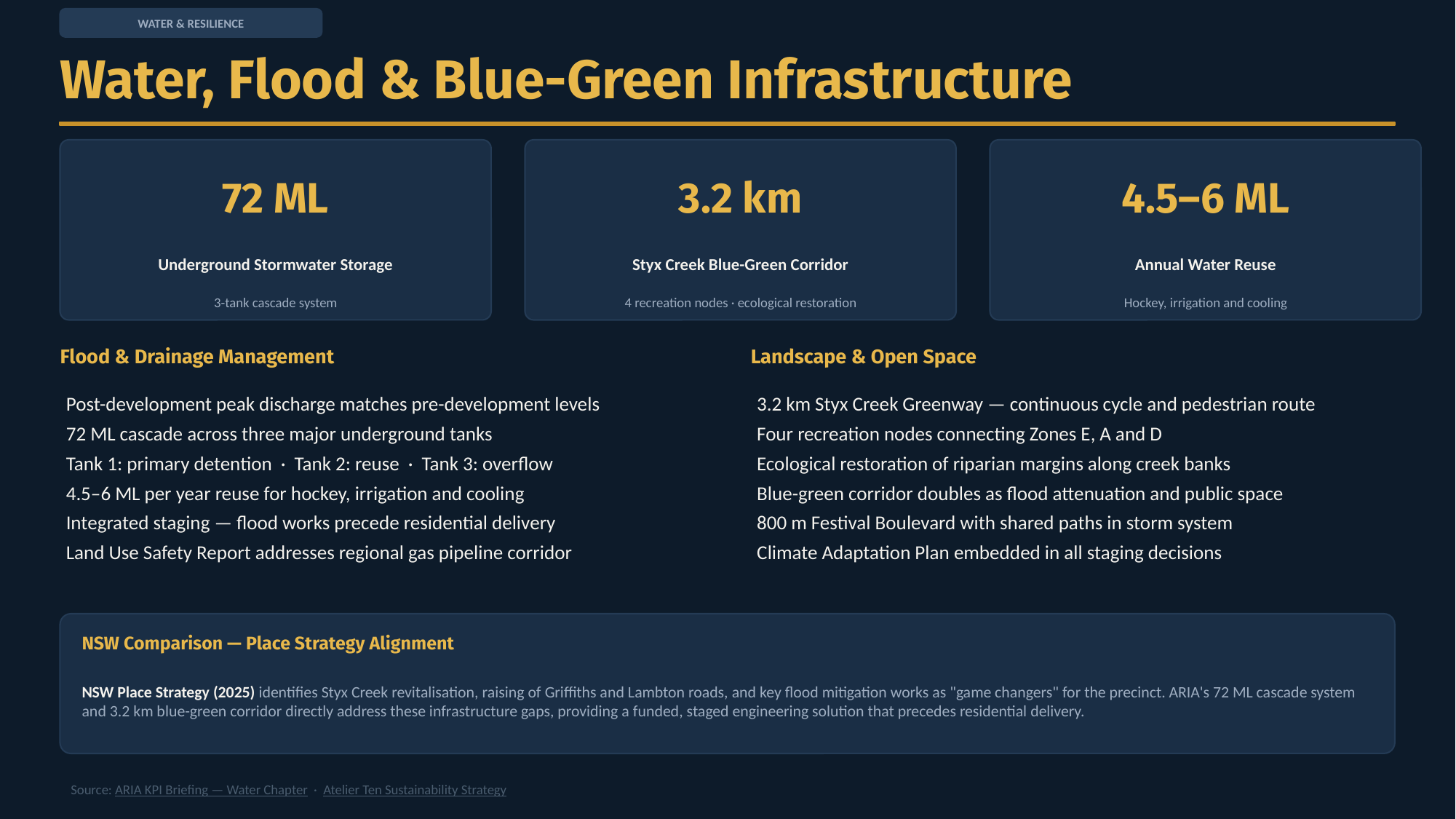

WATER & RESILIENCE
Water, Flood & Blue-Green Infrastructure

72 ML
3.2 km
4.5–6 ML
Underground Stormwater Storage
Styx Creek Blue-Green Corridor
Annual Water Reuse
3-tank cascade system
4 recreation nodes · ecological restoration
Hockey, irrigation and cooling
Flood & Drainage Management
Landscape & Open Space
Post-development peak discharge matches pre-development levels
72 ML cascade across three major underground tanks
Tank 1: primary detention  ·  Tank 2: reuse  ·  Tank 3: overflow
4.5–6 ML per year reuse for hockey, irrigation and cooling
Integrated staging — flood works precede residential delivery
Land Use Safety Report addresses regional gas pipeline corridor
3.2 km Styx Creek Greenway — continuous cycle and pedestrian route
Four recreation nodes connecting Zones E, A and D
Ecological restoration of riparian margins along creek banks
Blue-green corridor doubles as flood attenuation and public space
800 m Festival Boulevard with shared paths in storm system
Climate Adaptation Plan embedded in all staging decisions

NSW Comparison — Place Strategy Alignment
NSW Place Strategy (2025) identifies Styx Creek revitalisation, raising of Griffiths and Lambton roads, and key flood mitigation works as "game changers" for the precinct. ARIA's 72 ML cascade system and 3.2 km blue-green corridor directly address these infrastructure gaps, providing a funded, staged engineering solution that precedes residential delivery.
Source: ARIA KPI Briefing — Water Chapter  ·  Atelier Ten Sustainability Strategy